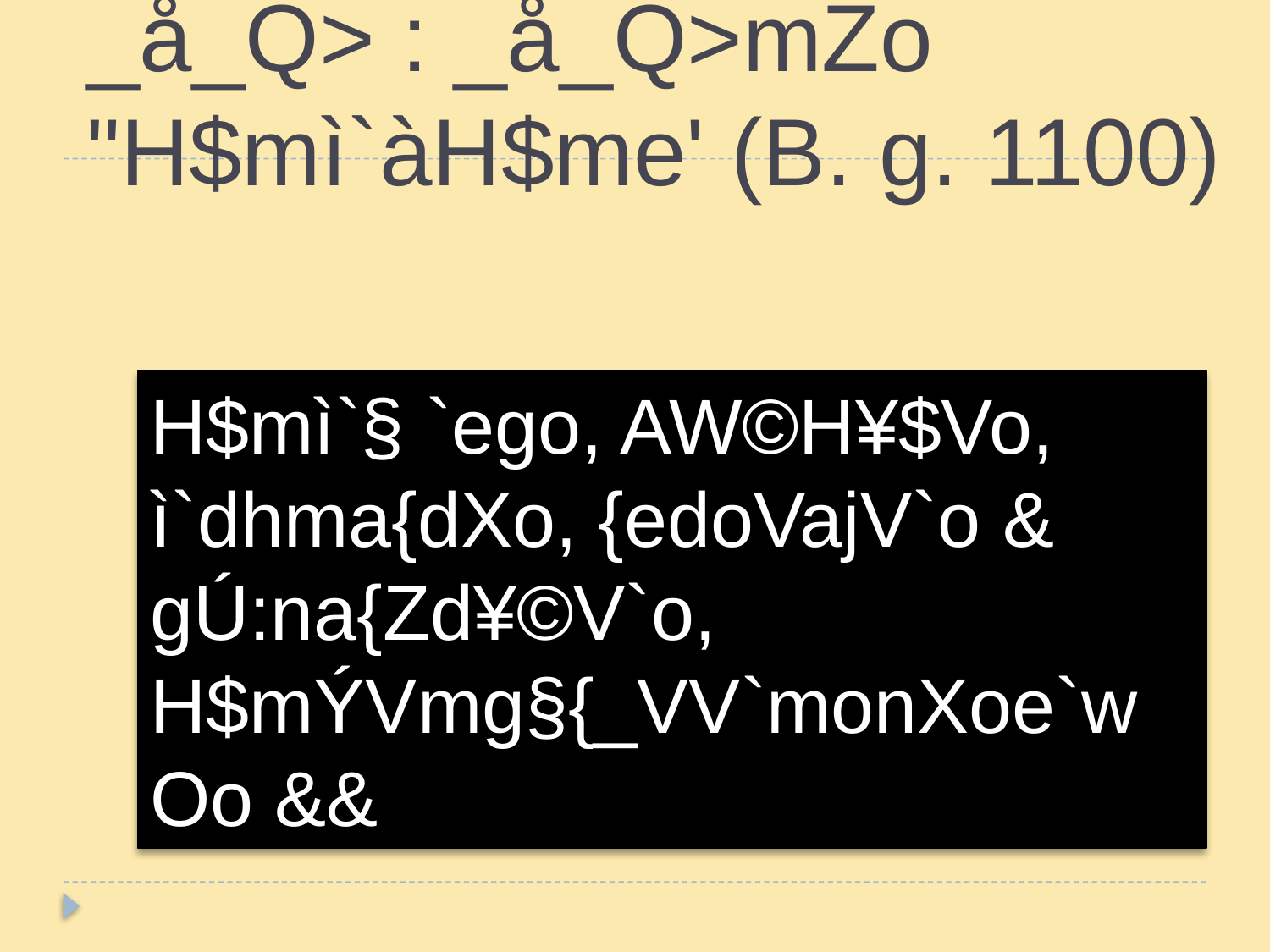

# _å_Q> : _å_Q>mZo "H$mì`àH$me' (B. g. 1100)

H$mì`§ `ego, AW©H¥$Vo, ì`dhma{dXo, {edoVajV`o &
gÚ:na{Zd¥©V`o, H$mÝVmg§{_VV`monXoe`wOo &&